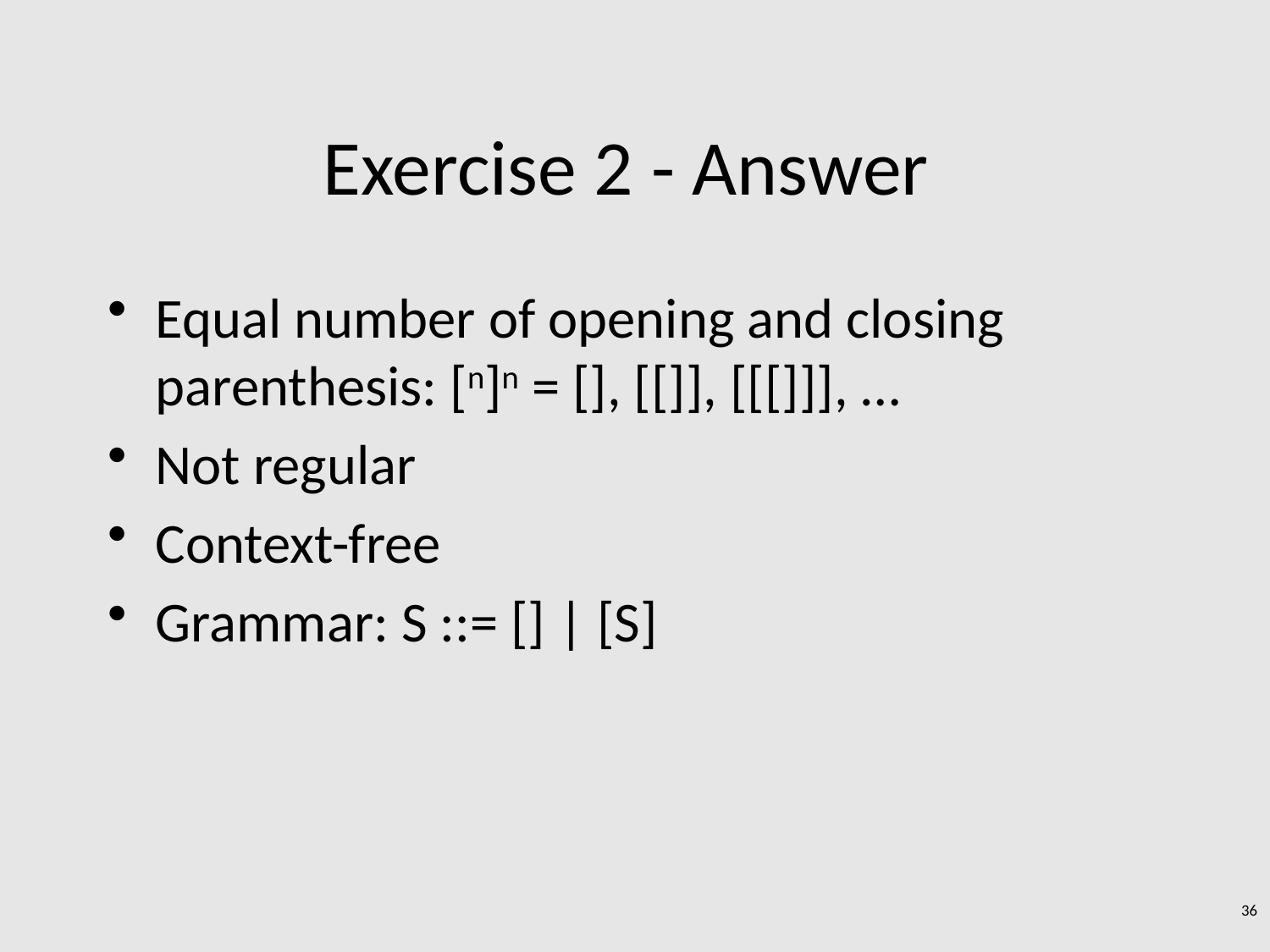

# Exercise 2 - Answer
Equal number of opening and closing parenthesis: [n]n = [], [[]], [[[]]], …
Not regular
Context-free
Grammar: S ::= [] | [S]
36